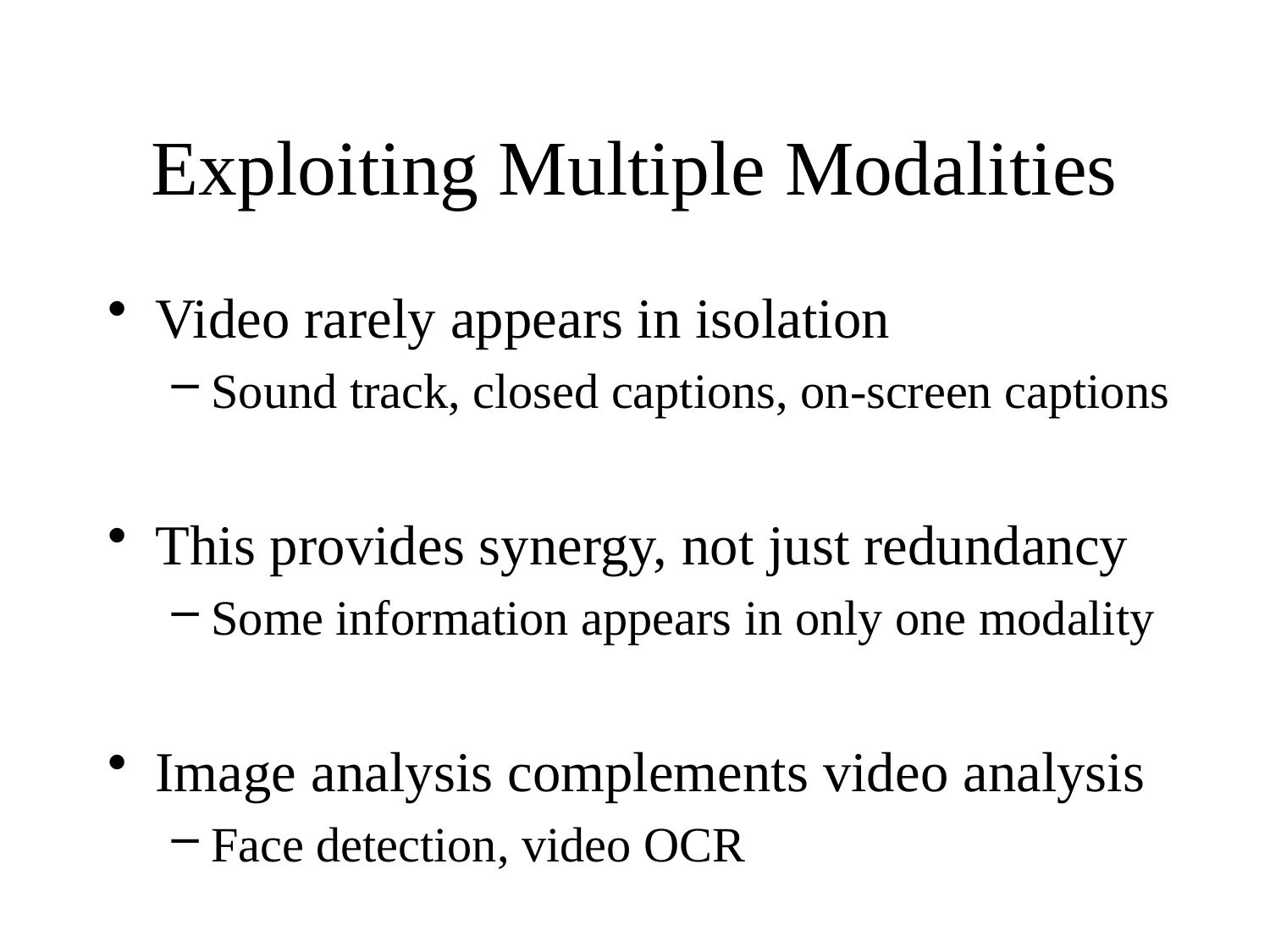

# Exploiting Multiple Modalities
Video rarely appears in isolation
Sound track, closed captions, on-screen captions

This provides synergy, not just redundancy
Some information appears in only one modality

Image analysis complements video analysis
Face detection, video OCR